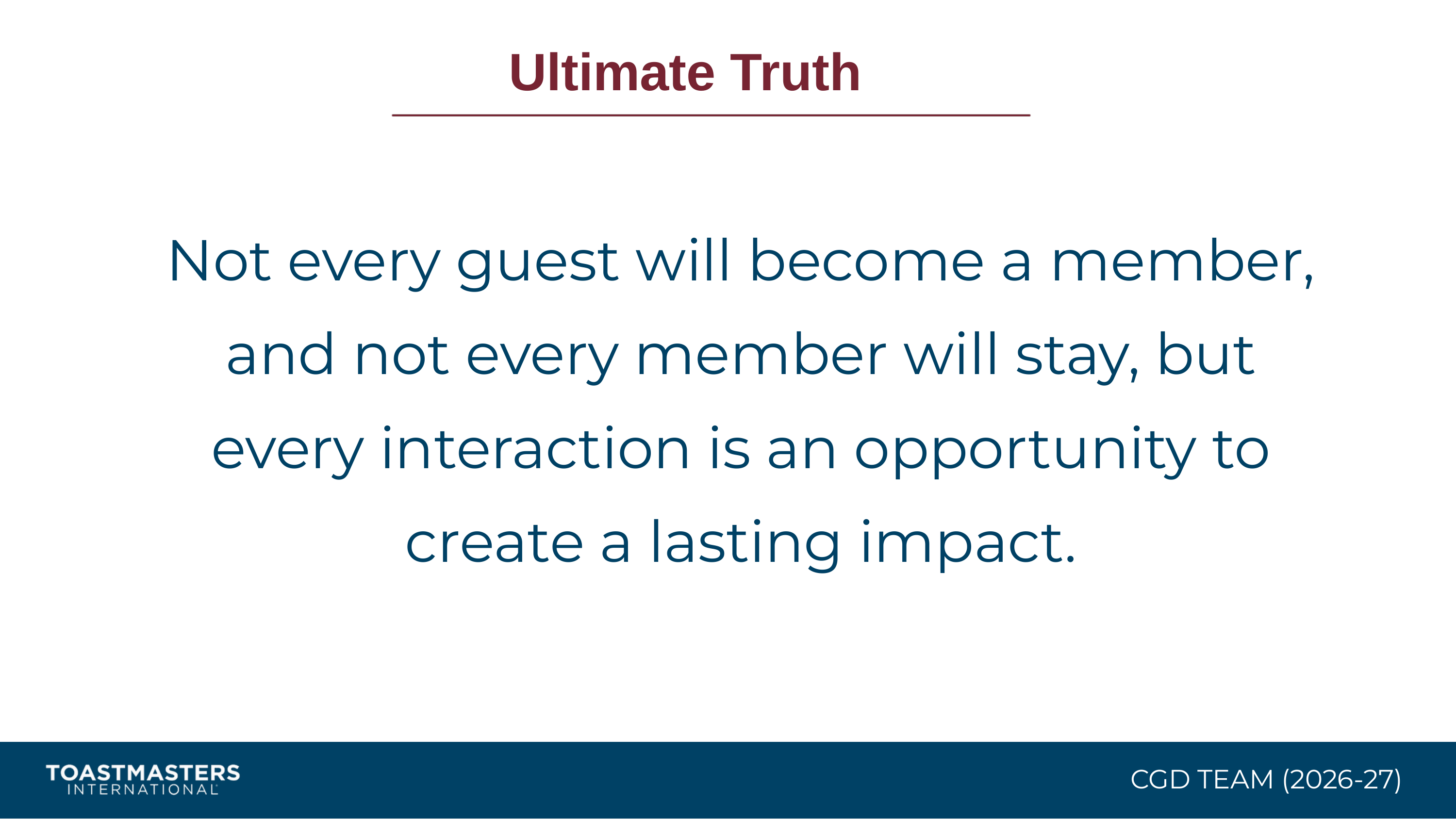

Ultimate Truth

Not every guest will become a member, and not every member will stay, but every interaction is an opportunity to create a lasting impact.

CGD TEAM (2026-27)